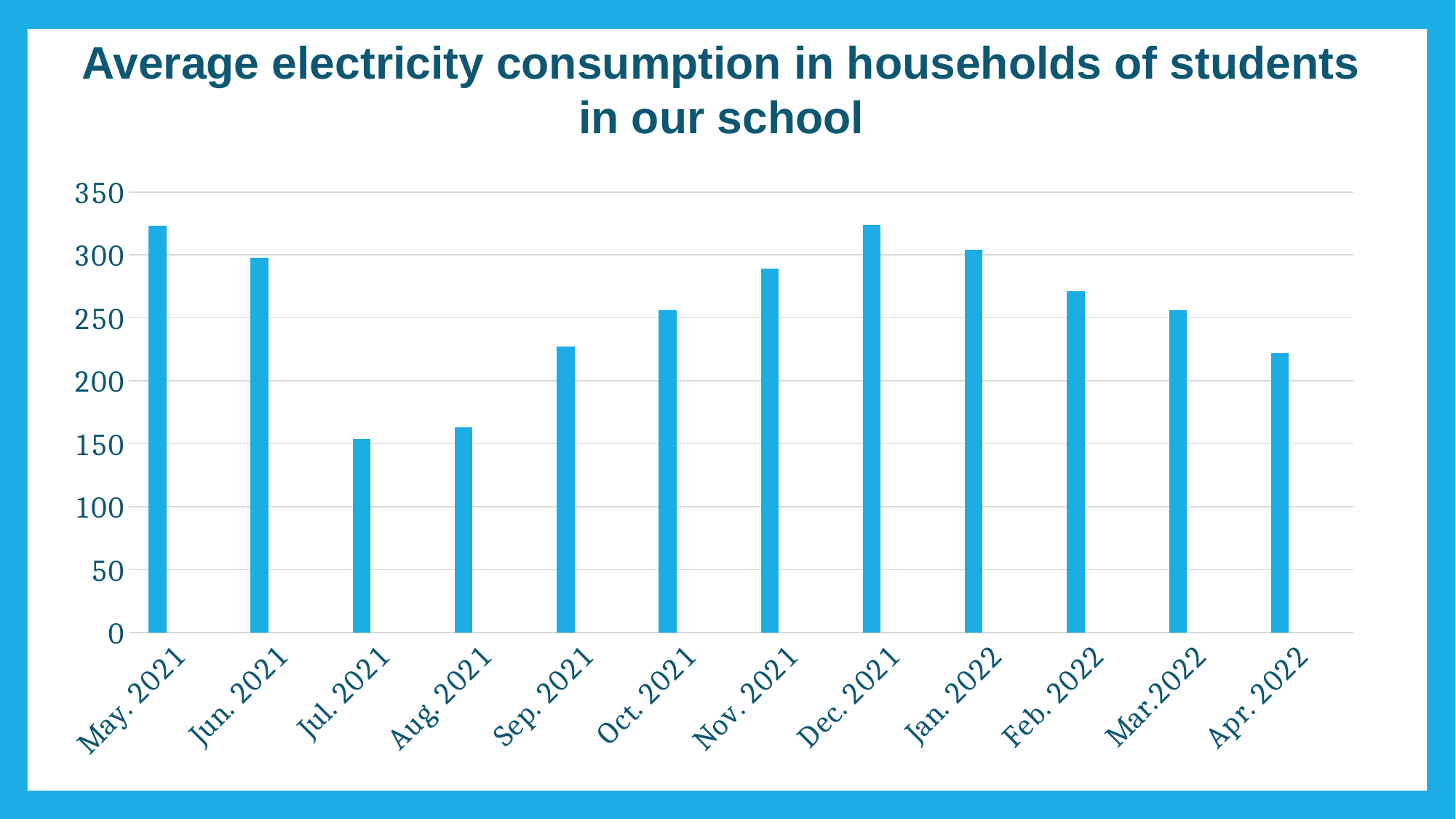

Average electricity consumption in households of students
in our school

### Chart

| Category | Seria 1 | Kolumna1 | Kolumna2 |
|---|---|---|---|
| May. 2021 | 323.0 | None | None |
| Jun. 2021 | 298.0 | None | None |
| Jul. 2021 | 154.0 | None | None |
| Aug. 2021 | 163.0 | None | None |
| Sep. 2021 | 227.0 | None | None |
| Oct. 2021 | 256.0 | None | None |
| Nov. 2021 | 289.0 | None | None |
| Dec. 2021 | 324.0 | None | None |
| Jan. 2022 | 304.0 | None | None |
| Feb. 2022 | 271.0 | None | None |
| Mar.2022 | 256.0 | None | None |
| Apr. 2022 | 222.0 | None | None |